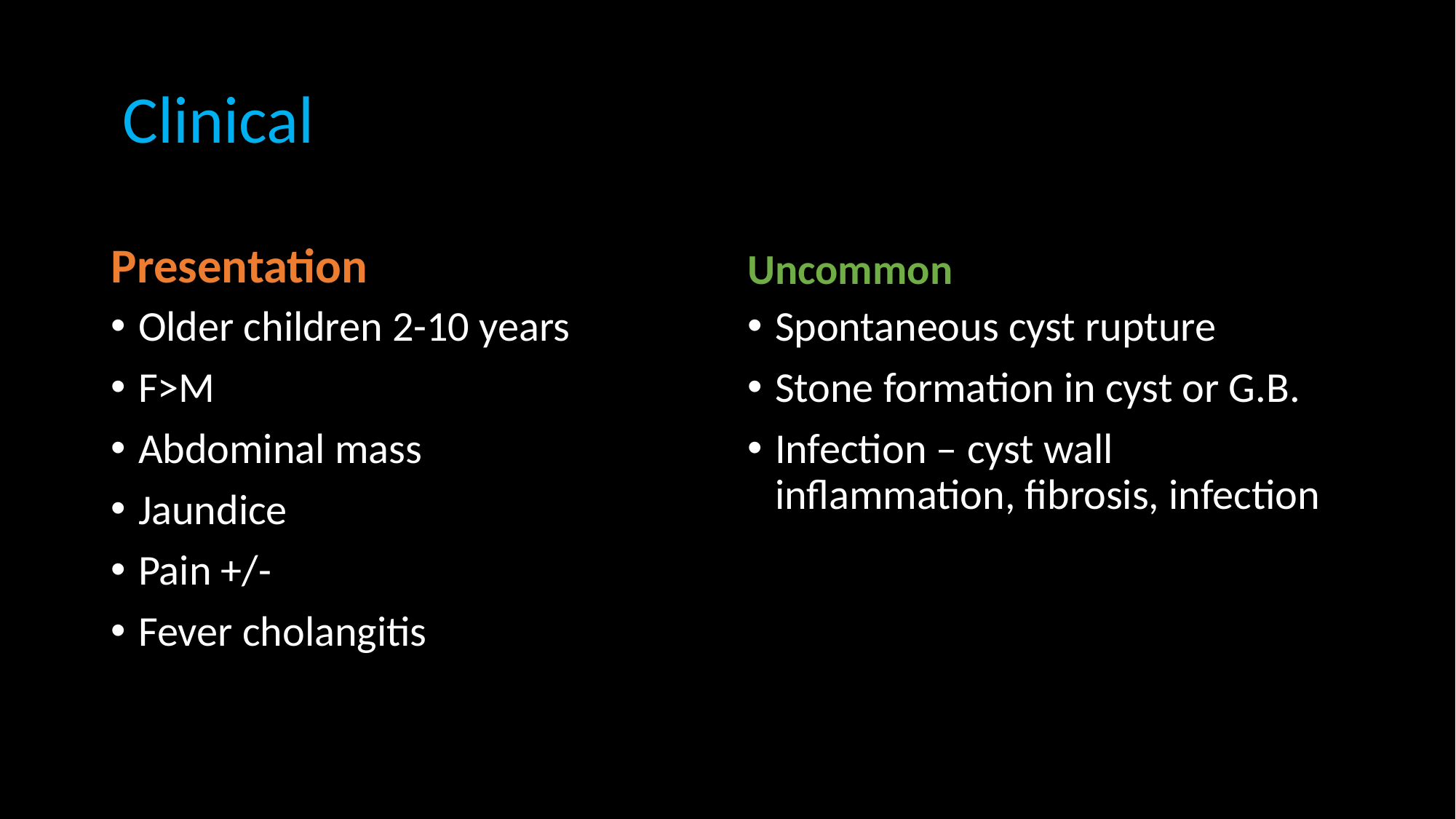

# Clinical
Presentation
Uncommon
Older children 2-10 years
F>M
Abdominal mass
Jaundice
Pain +/-
Fever cholangitis
Spontaneous cyst rupture
Stone formation in cyst or G.B.
Infection – cyst wall inflammation, fibrosis, infection